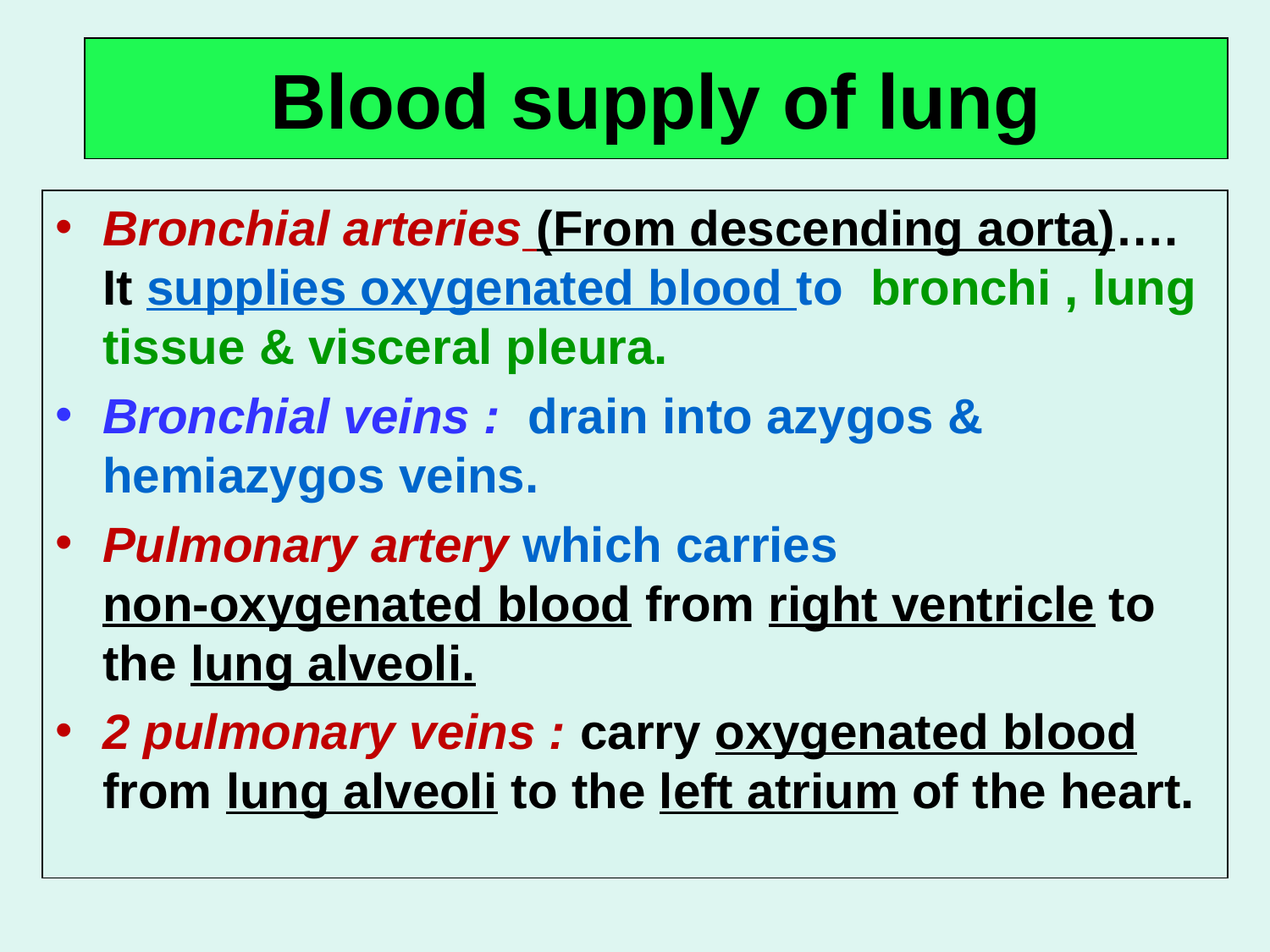

Blood supply of lung
Bronchial arteries (From descending aorta)…. It supplies oxygenated blood to  bronchi , lung tissue & visceral pleura.
Bronchial veins :  drain into azygos & hemiazygos veins.
Pulmonary artery which carries                        non-oxygenated blood from right ventricle to the lung alveoli.
2 pulmonary veins : carry oxygenated blood from lung alveoli to the left atrium of the heart.